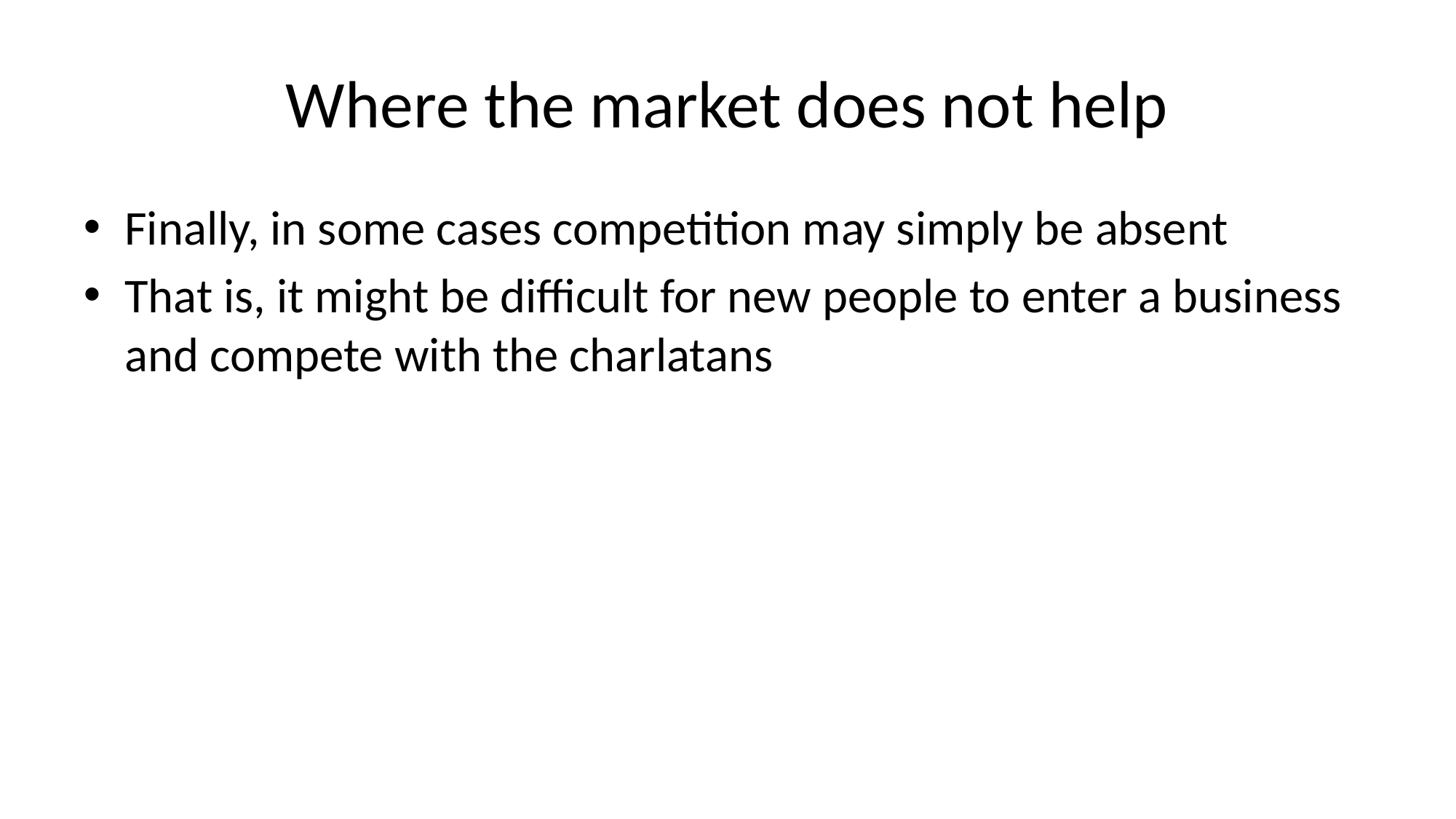

# Where the market does not help
Finally, in some cases competition may simply be absent
That is, it might be difficult for new people to enter a business and compete with the charlatans